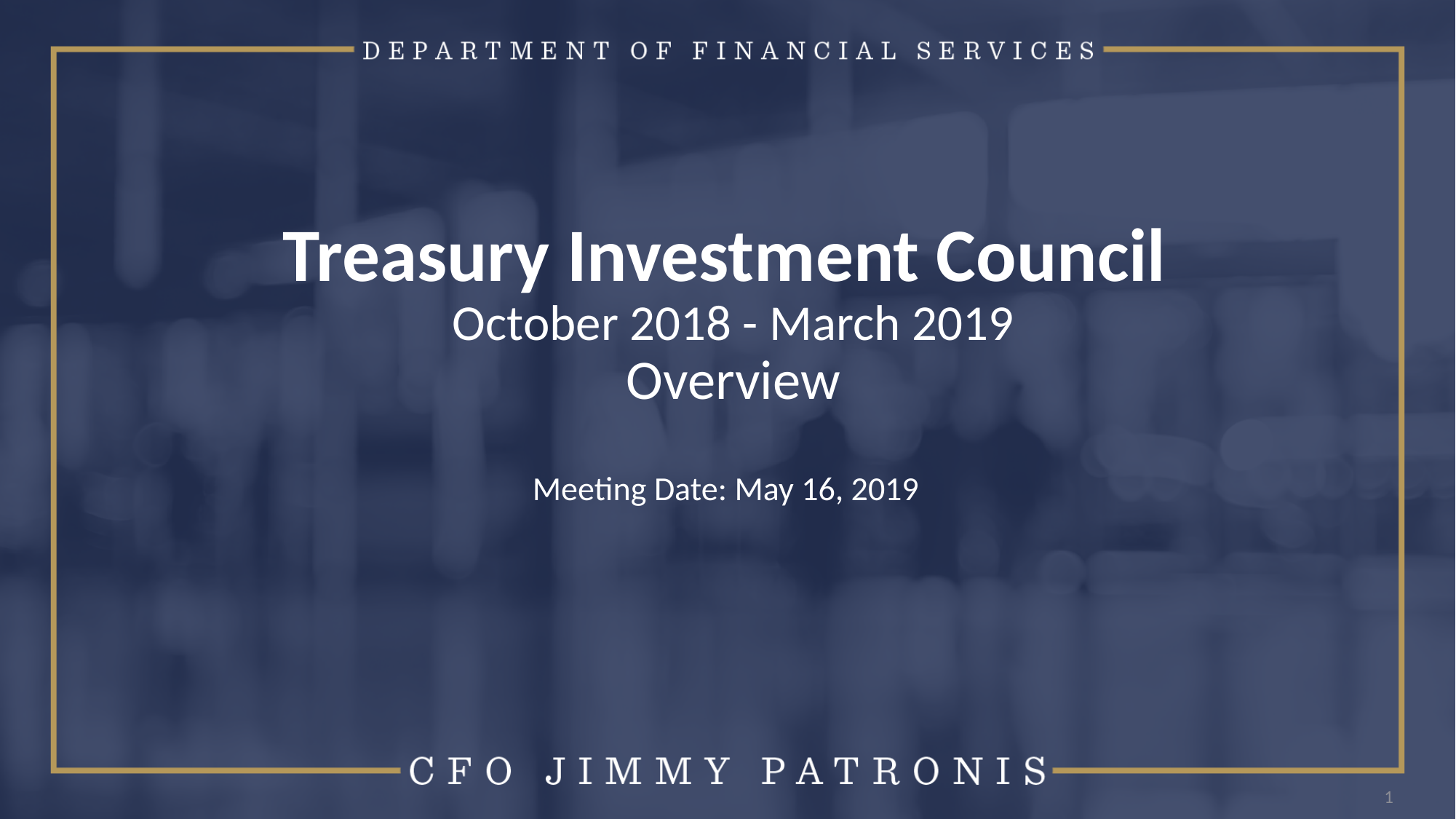

# Treasury Investment Council October 2018 - March 2019 Overview Meeting Date: May 16, 2019
1